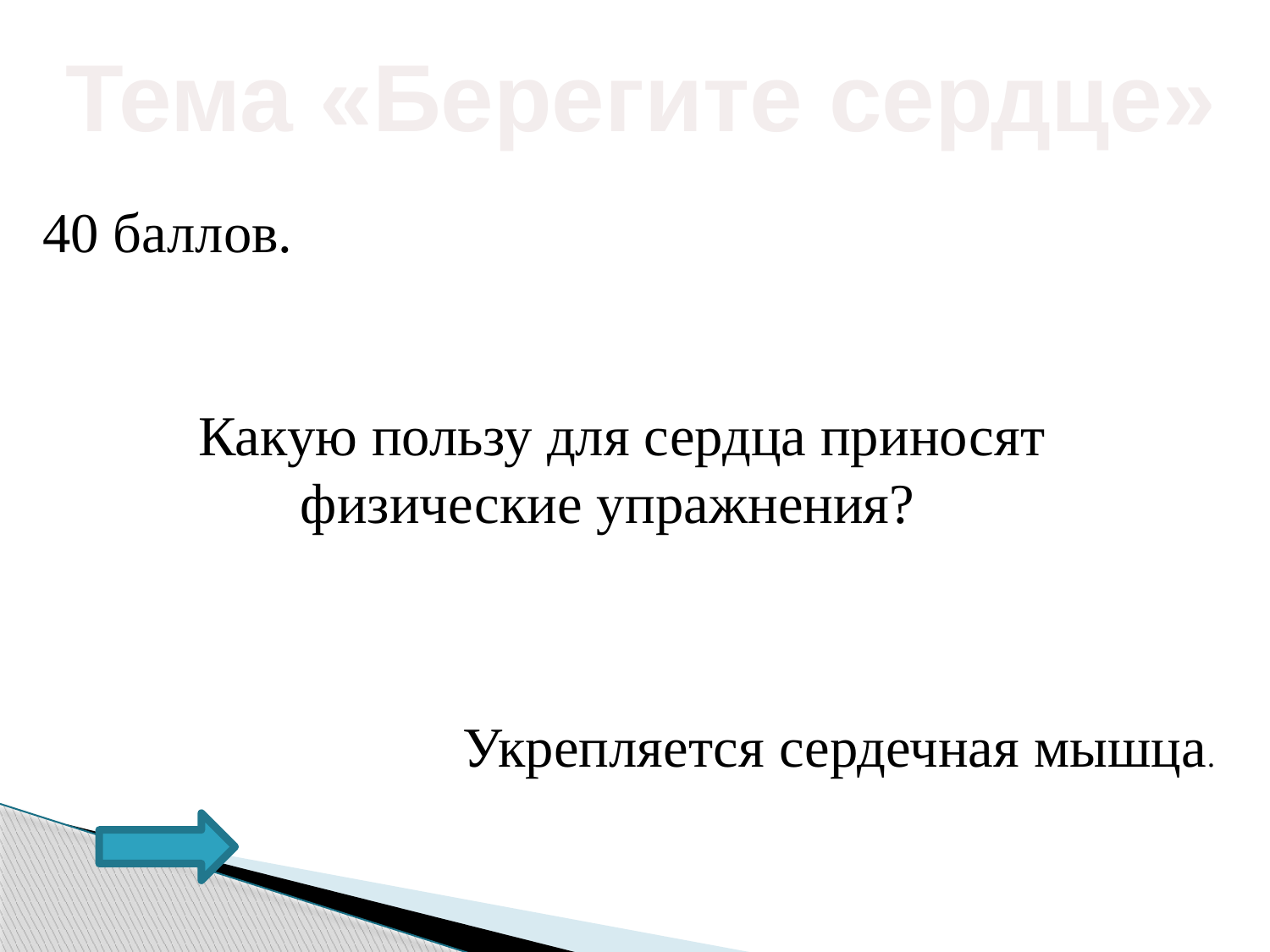

Тема «Берегите сердце»
40 баллов.

 Какую пользу для сердца приносят физические упражнения?
Укрепляется сердечная мышца.